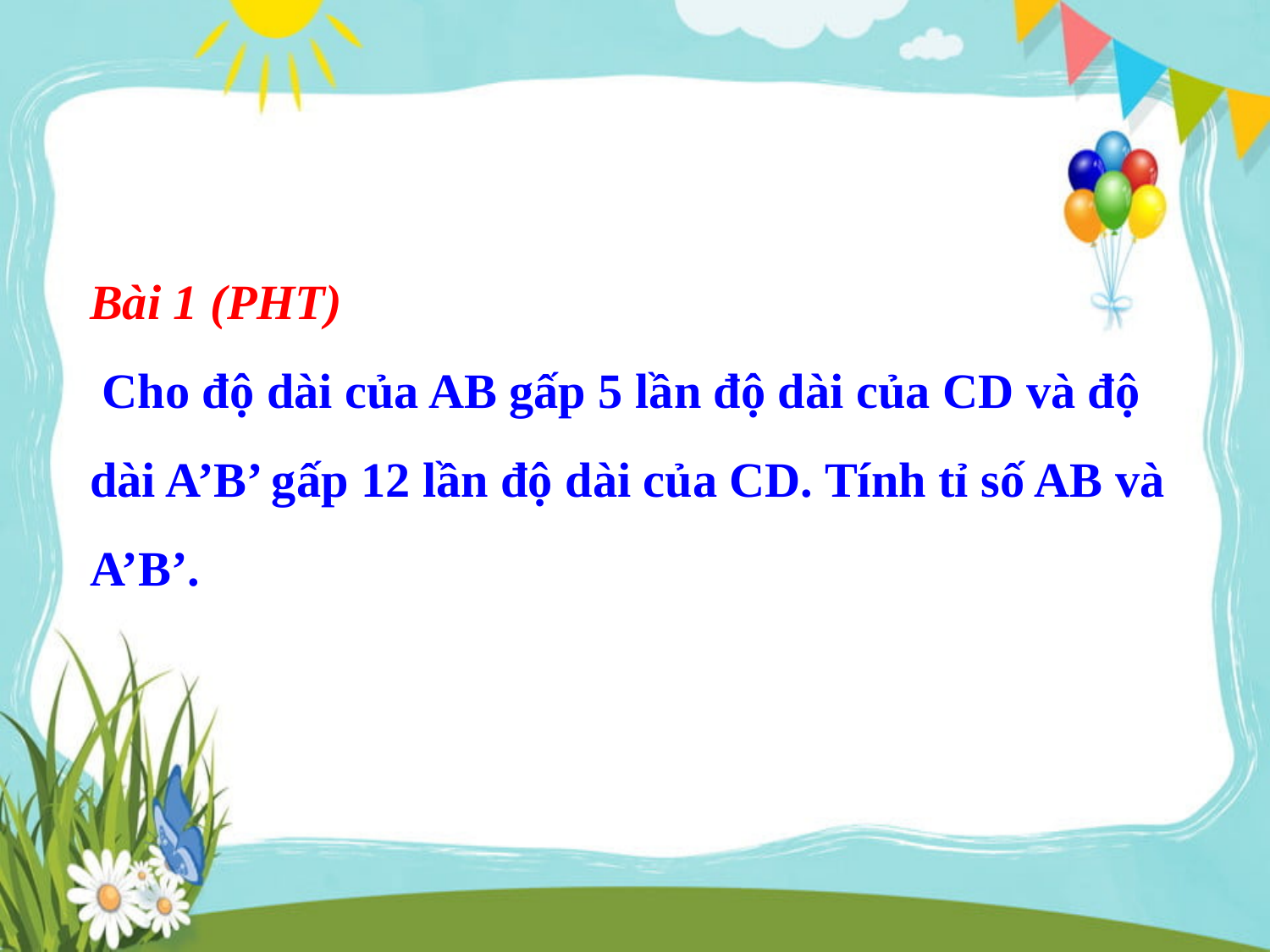

# Bài 1 (PHT) Cho độ dài của AB gấp 5 lần độ dài của CD và độ dài A’B’ gấp 12 lần độ dài của CD. Tính tỉ số AB và A’B’.